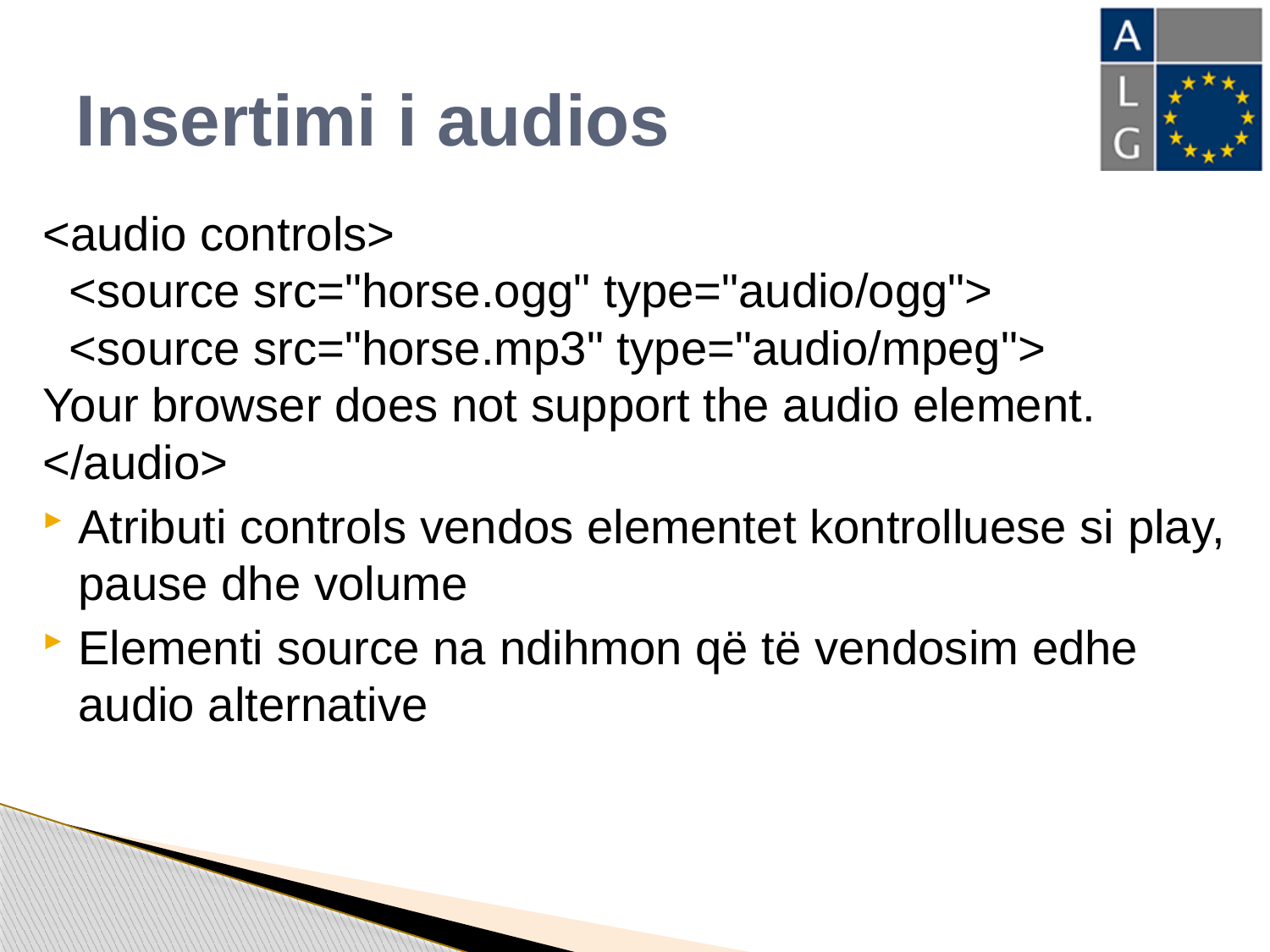

# Insertimi i audios
<audio controls>
  <source src="horse.ogg" type="audio/ogg">
  <source src="horse.mp3" type="audio/mpeg">
Your browser does not support the audio element.
</audio>
Atributi controls vendos elementet kontrolluese si play, pause dhe volume
Elementi source na ndihmon që të vendosim edhe audio alternative